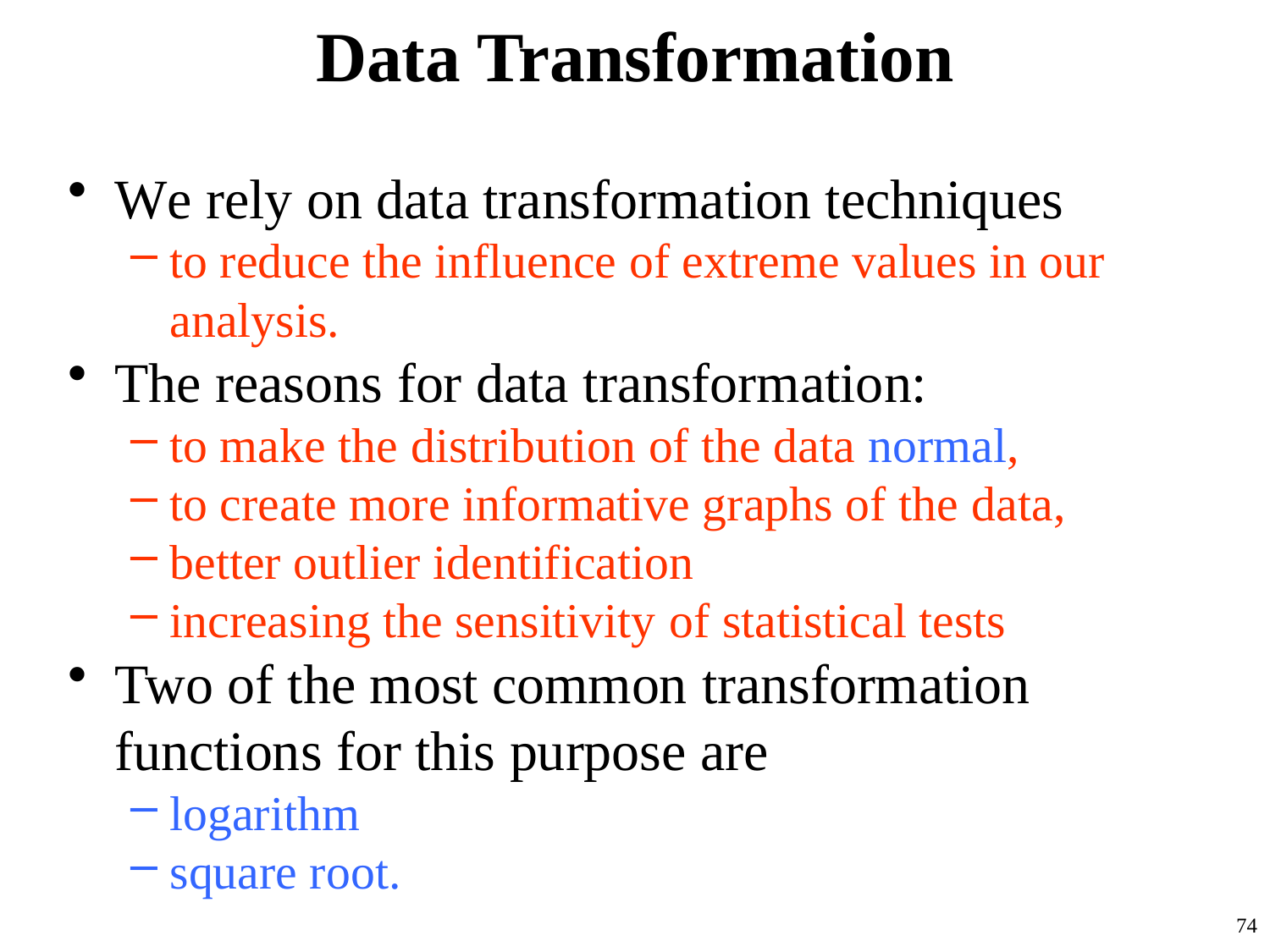

# Data Transformation
We rely on data transformation techniques
to reduce the influence of extreme values in our analysis.
The reasons for data transformation:
to make the distribution of the data normal,
to create more informative graphs of the data,
better outlier identification
increasing the sensitivity of statistical tests
Two of the most common transformation functions for this purpose are
logarithm
square root.

74